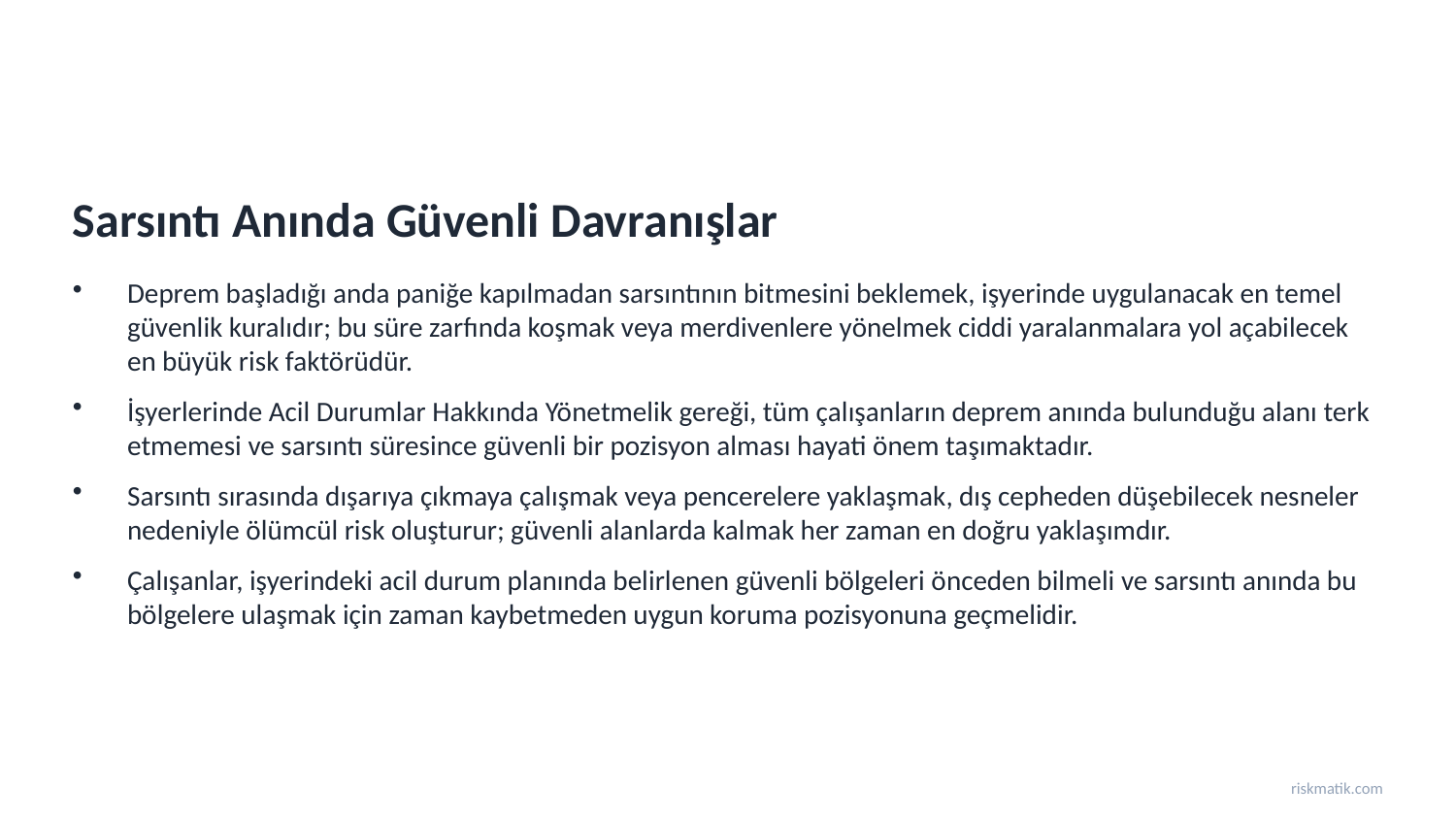

Sarsıntı Anında Güvenli Davranışlar
Deprem başladığı anda paniğe kapılmadan sarsıntının bitmesini beklemek, işyerinde uygulanacak en temel güvenlik kuralıdır; bu süre zarfında koşmak veya merdivenlere yönelmek ciddi yaralanmalara yol açabilecek en büyük risk faktörüdür.
İşyerlerinde Acil Durumlar Hakkında Yönetmelik gereği, tüm çalışanların deprem anında bulunduğu alanı terk etmemesi ve sarsıntı süresince güvenli bir pozisyon alması hayati önem taşımaktadır.
Sarsıntı sırasında dışarıya çıkmaya çalışmak veya pencerelere yaklaşmak, dış cepheden düşebilecek nesneler nedeniyle ölümcül risk oluşturur; güvenli alanlarda kalmak her zaman en doğru yaklaşımdır.
Çalışanlar, işyerindeki acil durum planında belirlenen güvenli bölgeleri önceden bilmeli ve sarsıntı anında bu bölgelere ulaşmak için zaman kaybetmeden uygun koruma pozisyonuna geçmelidir.
riskmatik.com